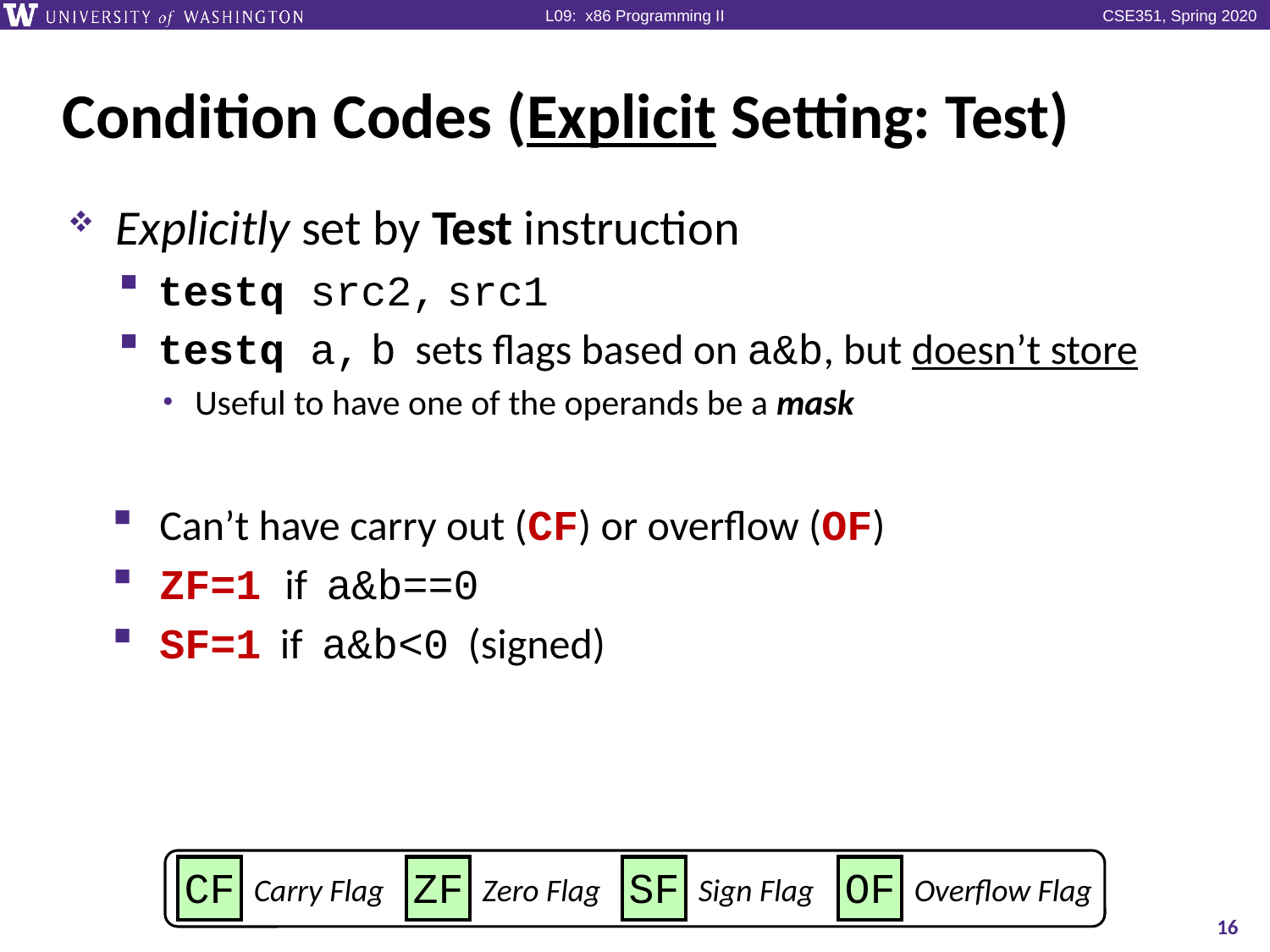

# Condition Codes (Explicit Setting: Test)
Explicitly set by Test instruction
testq src2, src1
testq a, b  sets flags based on a&b, but doesn’t store
Useful to have one of the operands be a mask

Can’t have carry out (CF) or overflow (OF)
ZF=1  if  a&b==0
SF=1  if  a&b<0  (signed)

Carry Flag
Zero Flag
Sign Flag
Overflow Flag
CF
ZF
SF
OF
16